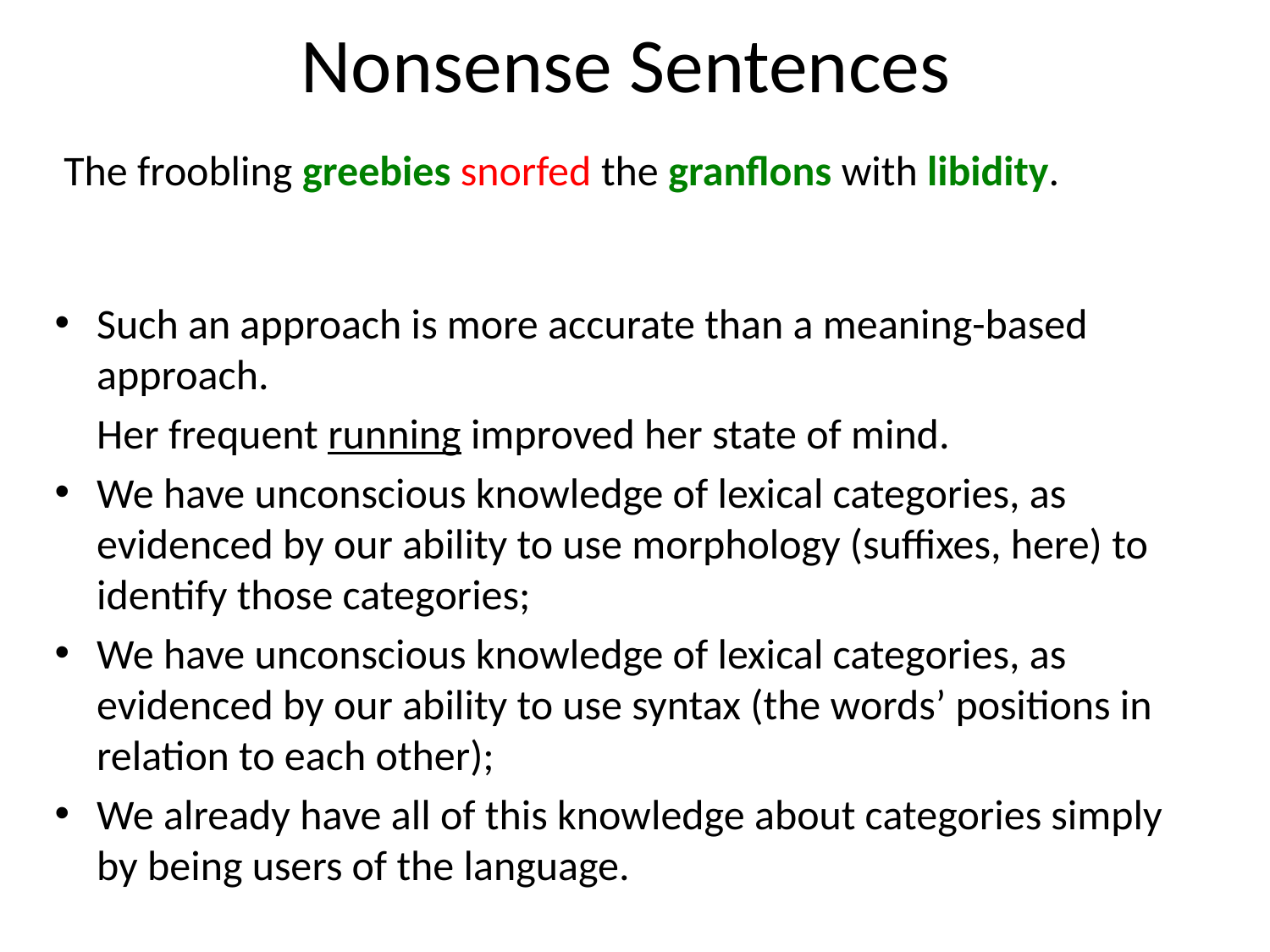

# Nonsense Sentences
 The froobling greebies snorfed the granflons with libidity.

Such an approach is more accurate than a meaning-based approach.
			Her frequent running improved her state of mind.
We have unconscious knowledge of lexical categories, as evidenced by our ability to use morphology (suffixes, here) to identify those categories;
We have unconscious knowledge of lexical categories, as evidenced by our ability to use syntax (the words’ positions in relation to each other);
We already have all of this knowledge about categories simply by being users of the language.